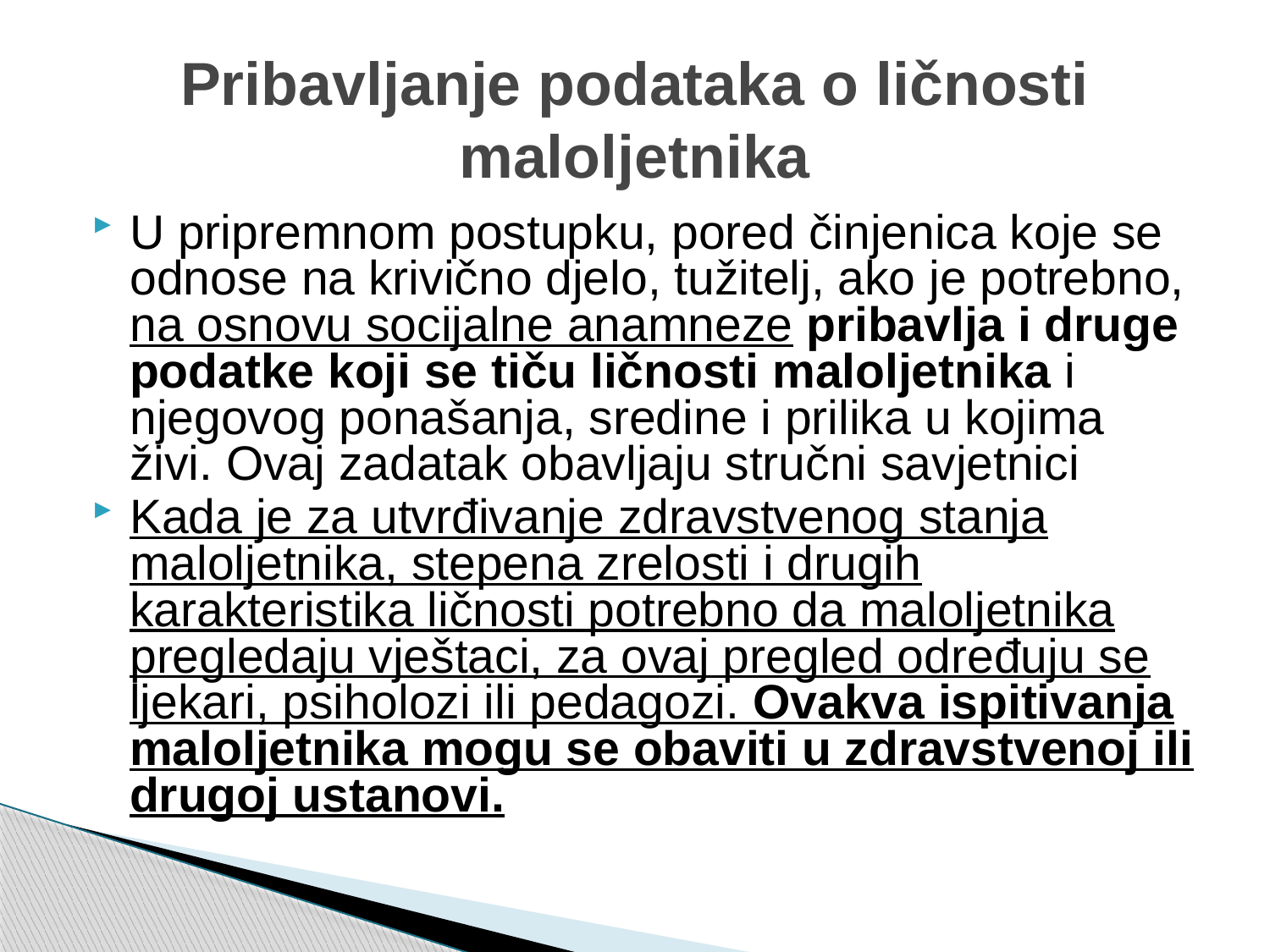

# Pribavljanje podataka o ličnosti maloljetnika
U pripremnom postupku, pored činjenica koje se odnose na krivično djelo, tužitelj, ako je potrebno, na osnovu socijalne anamneze pribavlja i druge podatke koji se tiču ličnosti maloljetnika i njegovog ponašanja, sredine i prilika u kojima živi. Ovaj zadatak obavljaju stručni savjetnici
Kada je za utvrđivanje zdravstvenog stanja maloljetnika, stepena zrelosti i drugih karakteristika ličnosti potrebno da maloljetnika pregledaju vještaci, za ovaj pregled određuju se ljekari, psiholozi ili pedagozi. Ovakva ispitivanja maloljetnika mogu se obaviti u zdravstvenoj ili drugoj ustanovi.